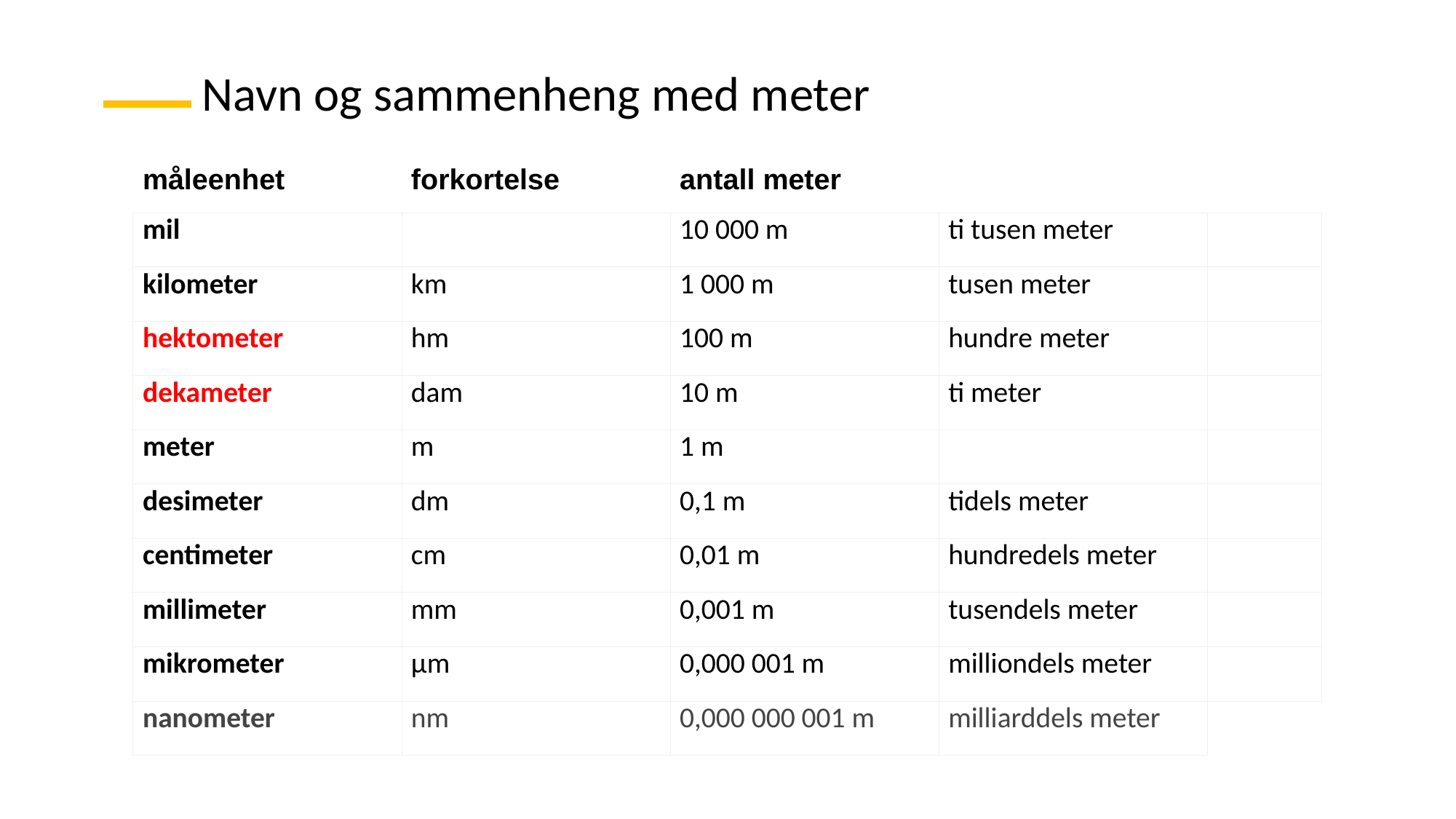

# Navn og sammenheng med meter
| måleenhet | forkortelse | antall meter |  |  |
| --- | --- | --- | --- | --- |
| mil |  | 10 000 m | ti tusen meter |  |
| kilometer | km | 1 000 m | tusen meter |  |
| hektometer | hm | 100 m | hundre meter |  |
| dekameter | dam | 10 m | ti meter |  |
| meter | m | 1 m |  |  |
| desimeter | dm | 0,1 m | tidels meter |  |
| centimeter | cm | 0,01 m | hundredels meter |  |
| millimeter | mm | 0,001 m | tusendels meter |  |
| mikrometer | μm | 0,000 001 m | milliondels meter |  |
| nanometer | nm | 0,000 000 001 m | milliarddels meter |  |